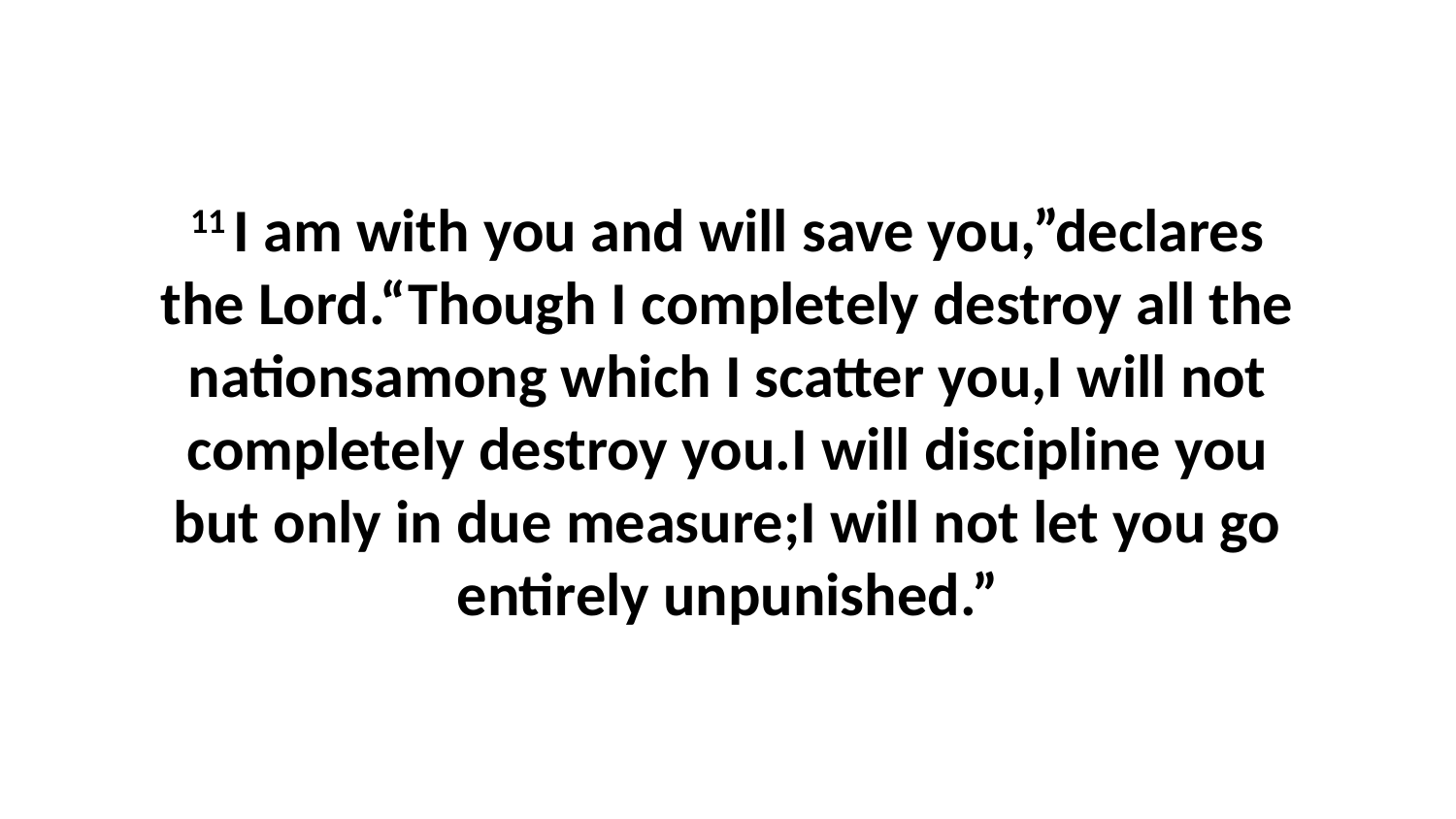

11 I am with you and will save you,”declares the Lord.“Though I completely destroy all the nationsamong which I scatter you,I will not completely destroy you.I will discipline you but only in due measure;I will not let you go entirely unpunished.”